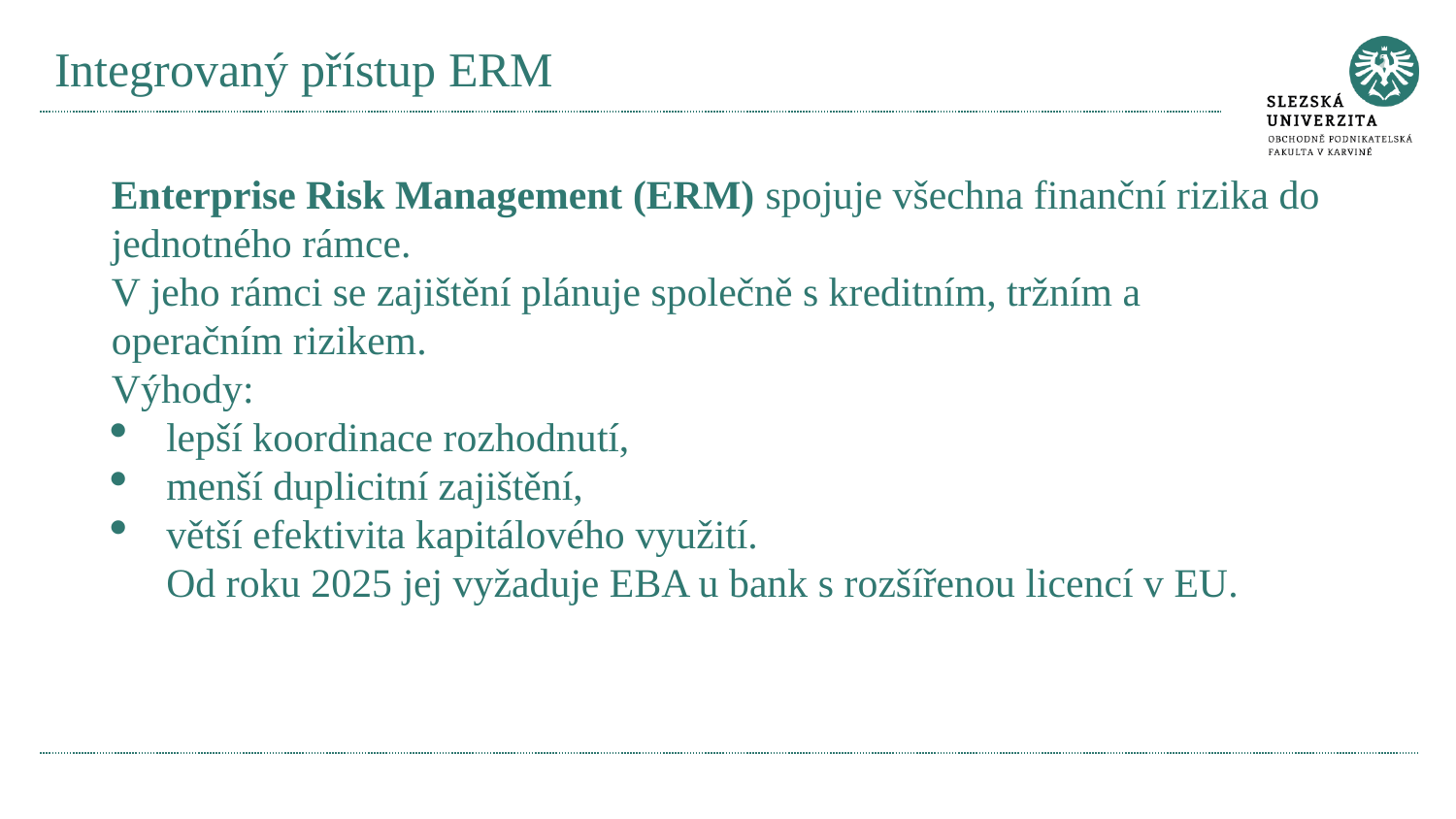

# Integrovaný přístup ERM
Enterprise Risk Management (ERM) spojuje všechna finanční rizika do jednotného rámce.
V jeho rámci se zajištění plánuje společně s kreditním, tržním a operačním rizikem.
Výhody:
lepší koordinace rozhodnutí,
menší duplicitní zajištění,
větší efektivita kapitálového využití.
Od roku 2025 jej vyžaduje EBA u bank s rozšířenou licencí v EU.